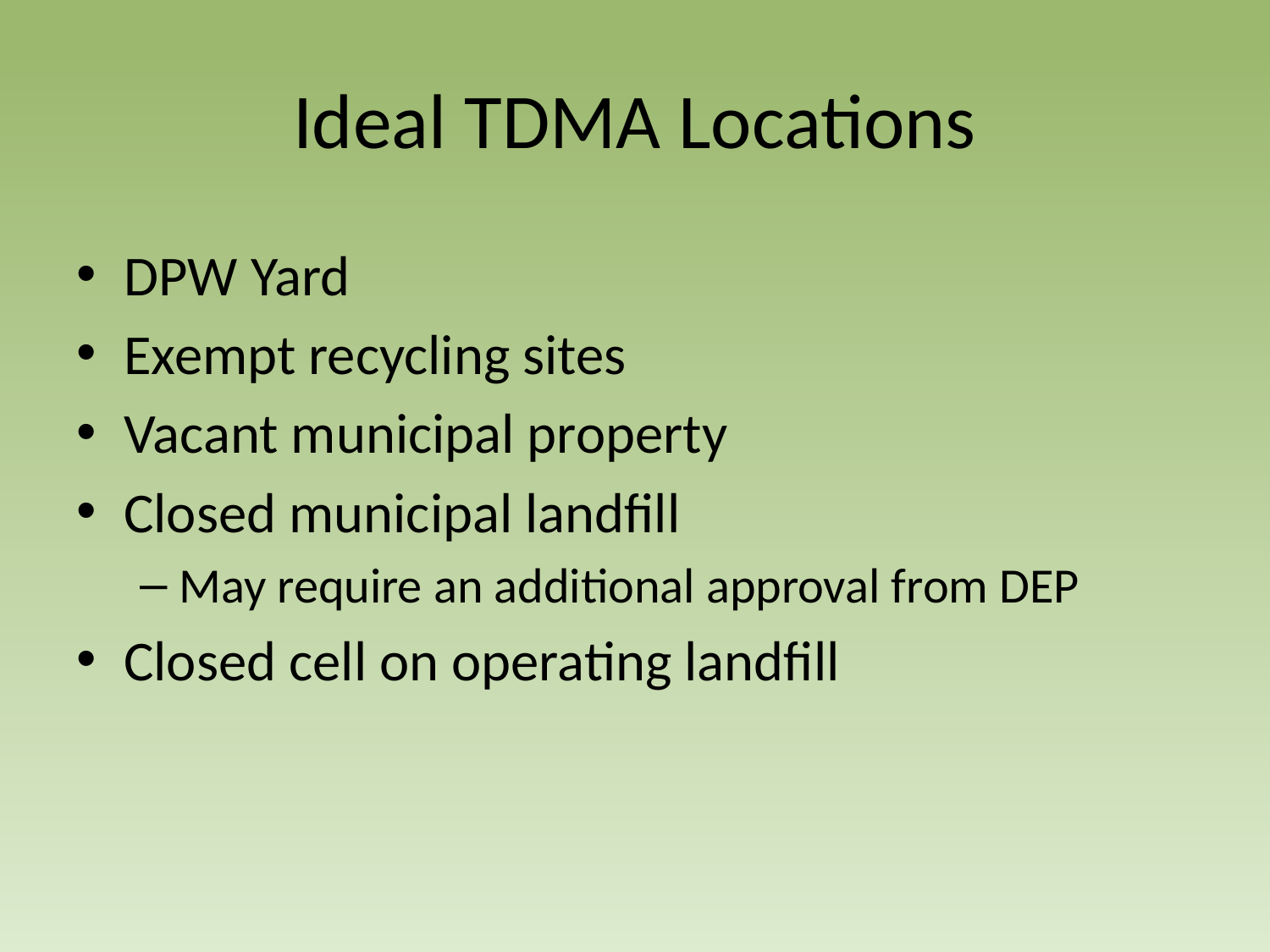

# Ideal TDMA Locations
DPW Yard
Exempt recycling sites
Vacant municipal property
Closed municipal landfill
May require an additional approval from DEP
Closed cell on operating landfill